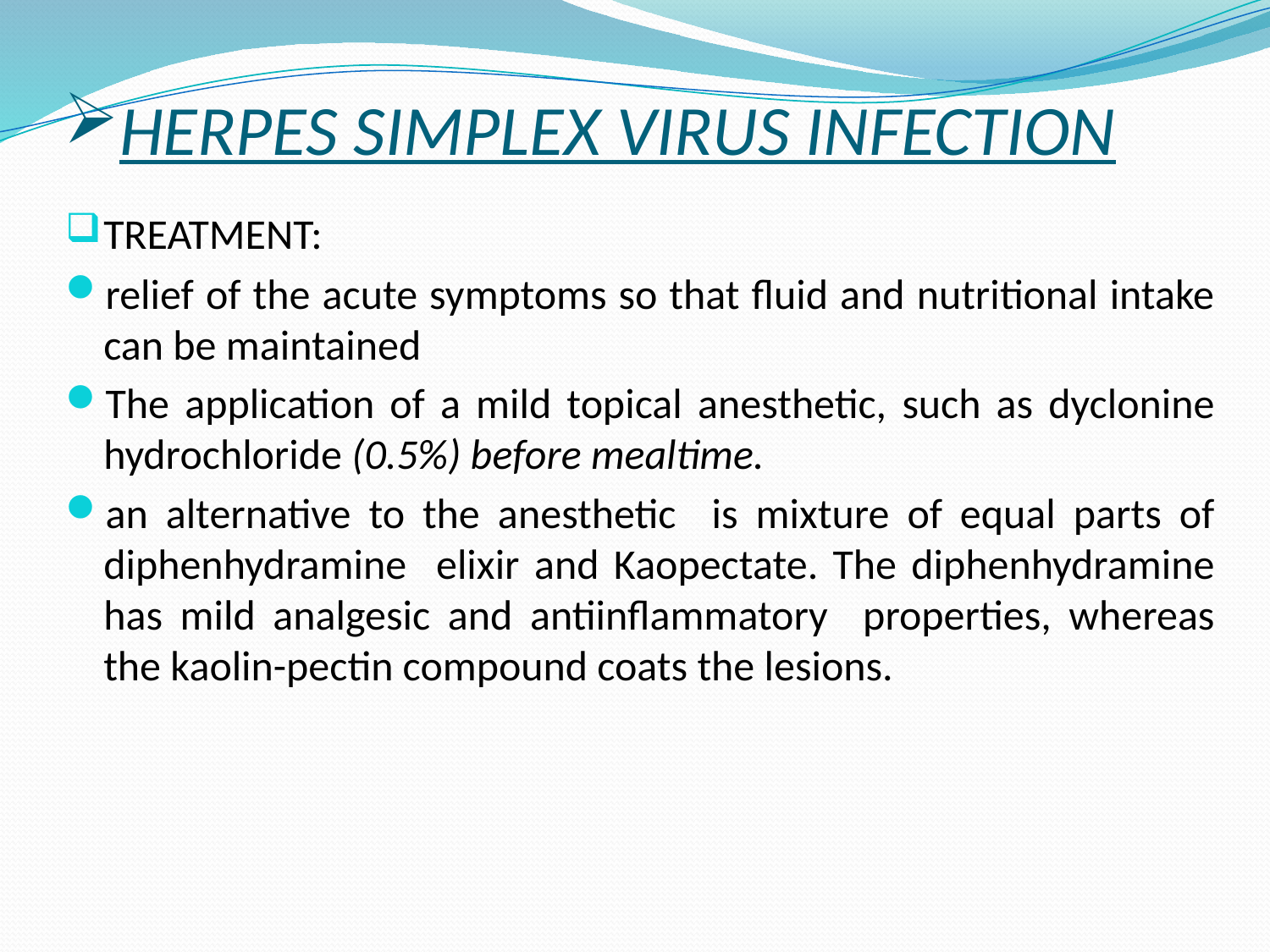

# HERPES SIMPLEX VIRUS INFECTION
TREATMENT:
relief of the acute symptoms so that fluid and nutritional intake can be maintained
The application of a mild topical anesthetic, such as dyclonine hydrochloride (0.5%) before mealtime.
an alternative to the anesthetic  is mixture of equal parts of diphenhydramine  elixir and Kaopectate. The diphenhydramine has mild analgesic and antiinflammatory  properties, whereas the kaolin-pectin compound coats the lesions.